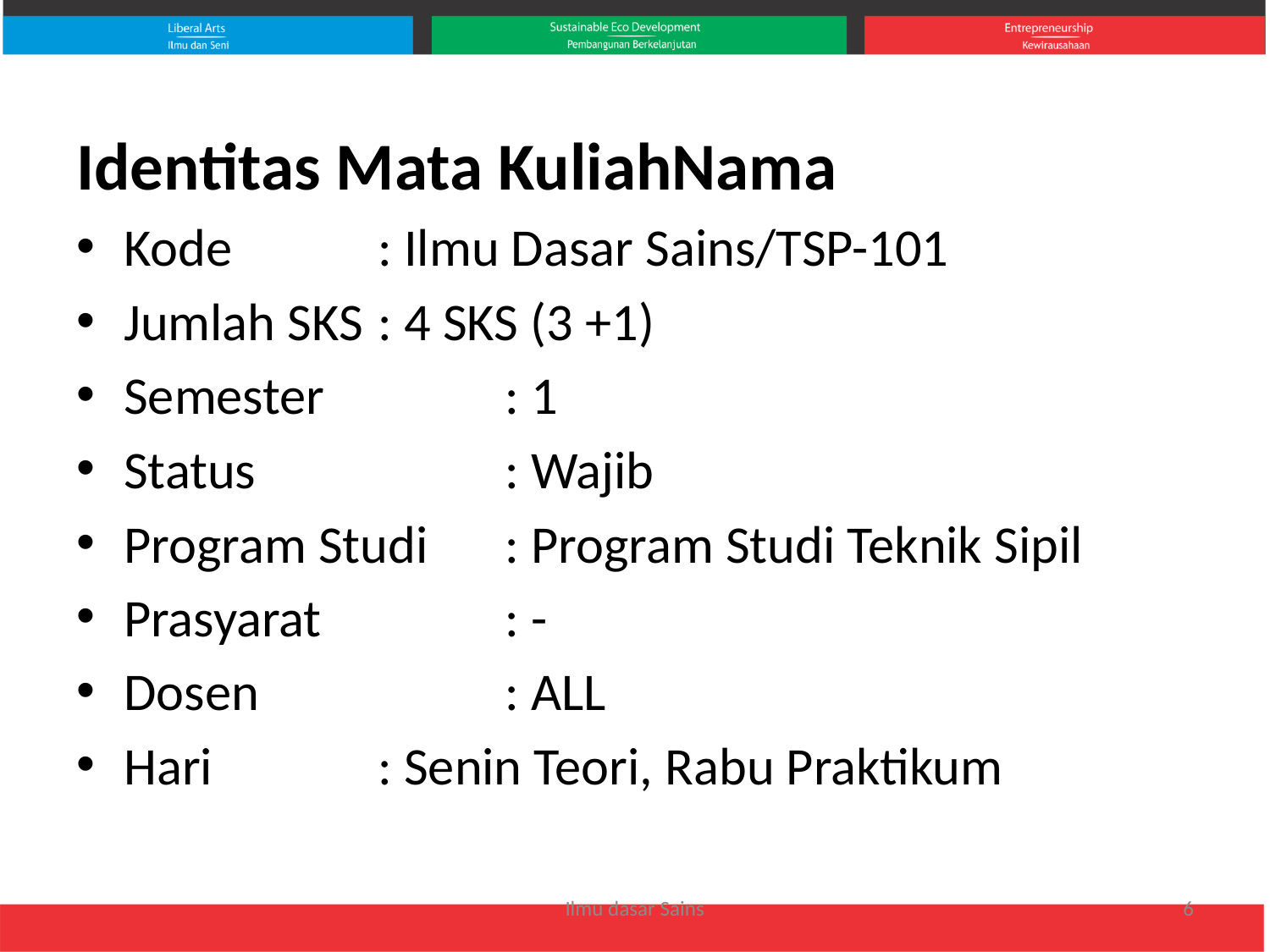

Identitas Mata KuliahNama
Kode		: Ilmu Dasar Sains/TSP-101
Jumlah SKS	: 4 SKS (3 +1)
Semester		: 1
Status		: Wajib
Program Studi	: Program Studi Teknik Sipil
Prasyarat		: -
Dosen		: ALL
Hari		: Senin Teori, Rabu Praktikum
Ilmu dasar Sains
6